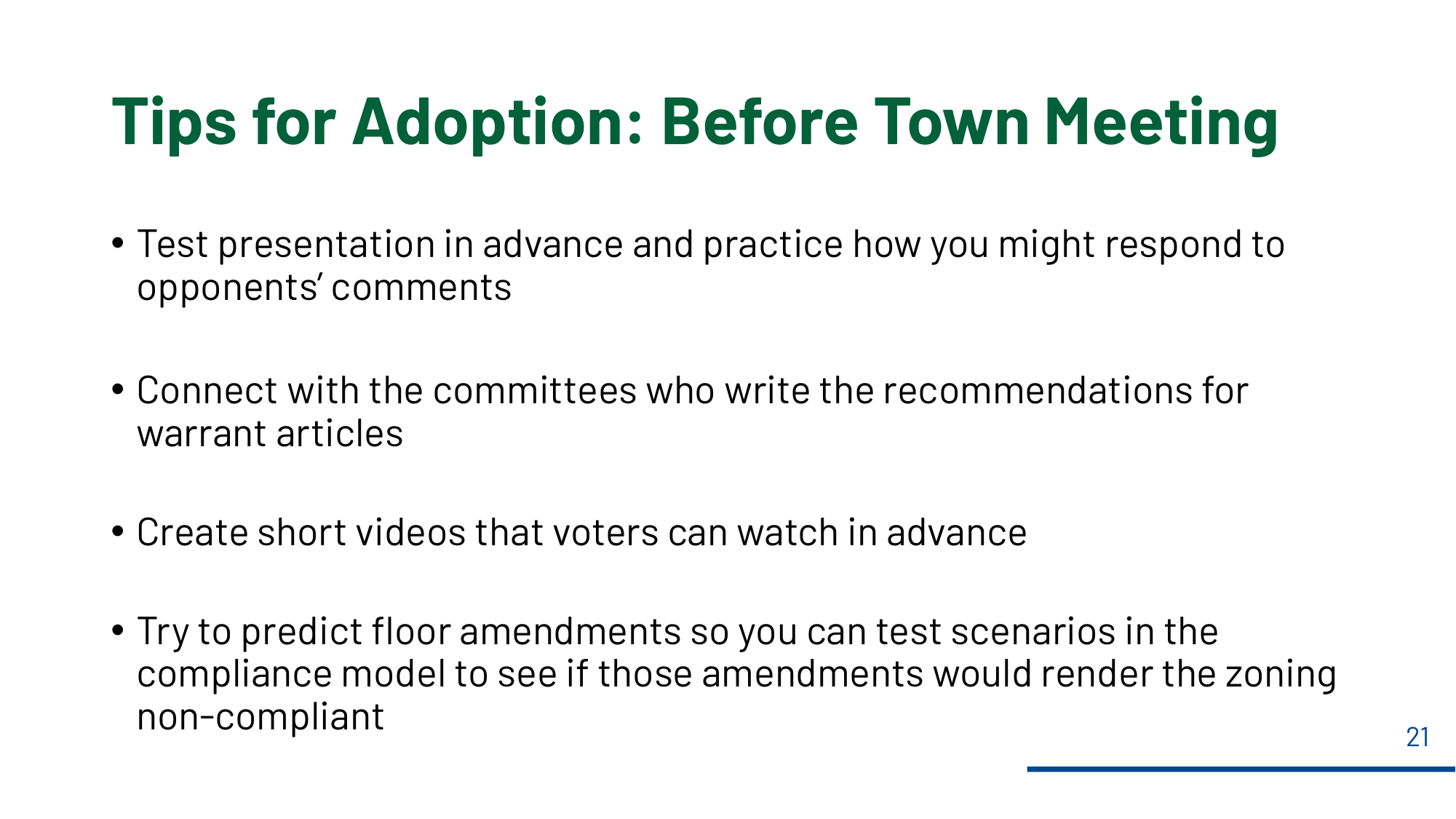

# Tips for Adoption: Before Town Meeting
Test presentation in advance and practice how you might respond to opponents’ comments
Connect with the committees who write the recommendations for warrant articles
Create short videos that voters can watch in advance
Try to predict floor amendments so you can test scenarios in the compliance model to see if those amendments would render the zoning non-compliant
21